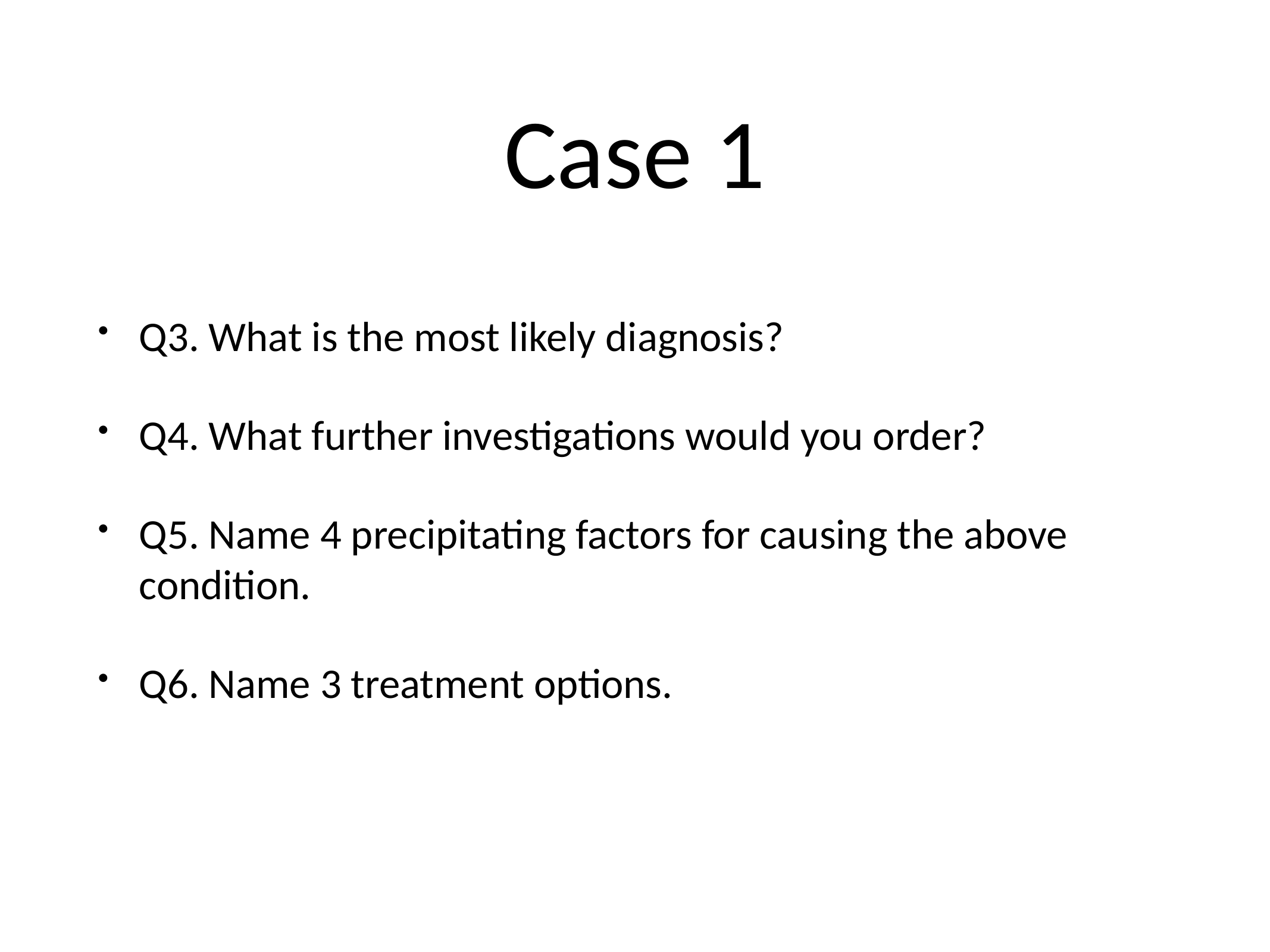

# Case 1
Q3. What is the most likely diagnosis?
Q4. What further investigations would you order?
Q5. Name 4 precipitating factors for causing the above condition.
Q6. Name 3 treatment options.